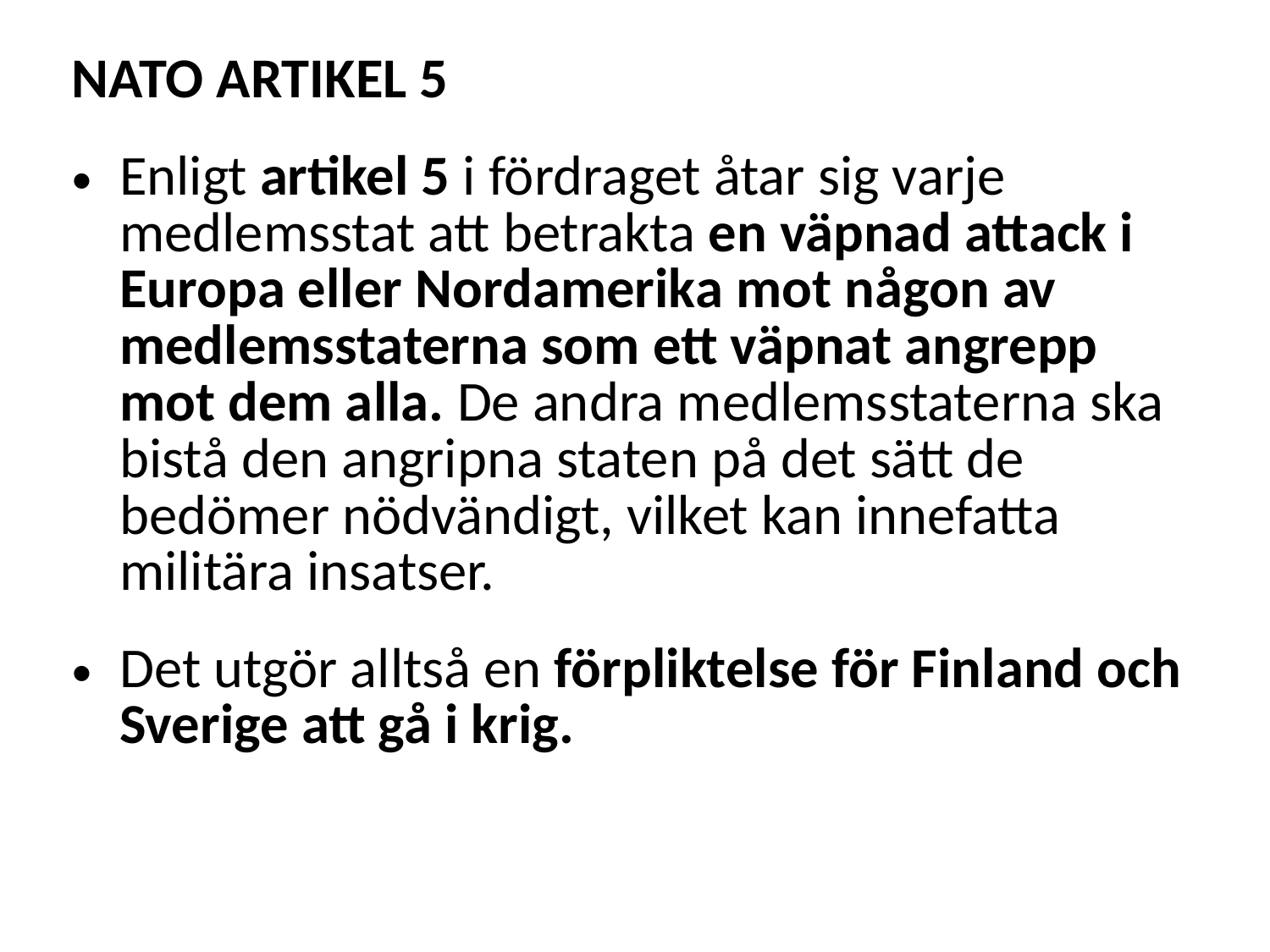

NATO ARTIKEL 5

Enligt artikel 5 i fördraget åtar sig varje medlemsstat att betrakta en väpnad attack i Europa eller Nordamerika mot någon av medlemsstaterna som ett väpnat angrepp mot dem alla. De andra medlemsstaterna ska bistå den angripna staten på det sätt de bedömer nödvändigt, vilket kan innefatta militära insatser.

Det utgör alltså en förpliktelse för Finland och Sverige att gå i krig.